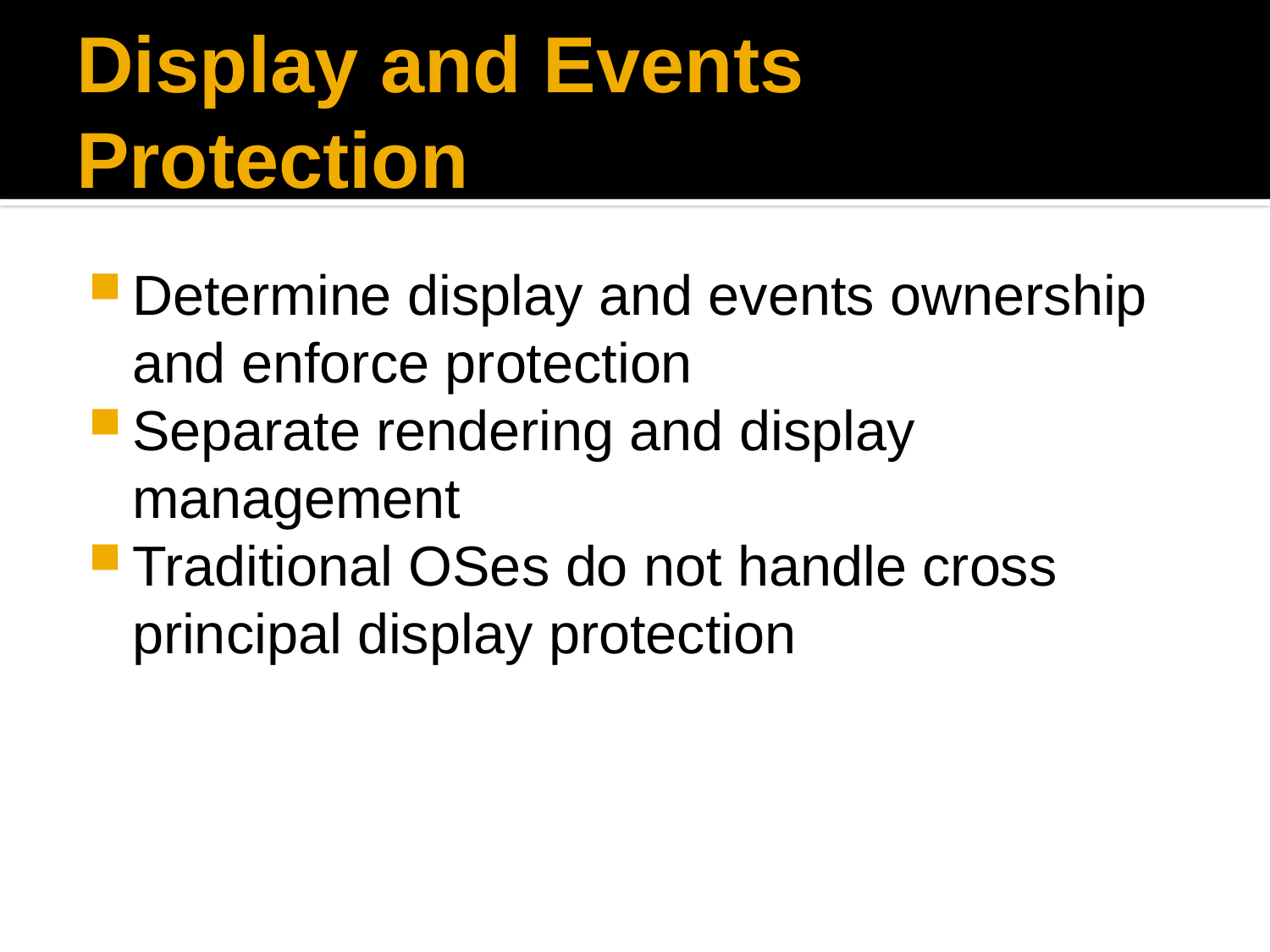

# Display and Events Protection
Determine display and events ownership and enforce protection
Separate rendering and display management
Traditional OSes do not handle cross principal display protection